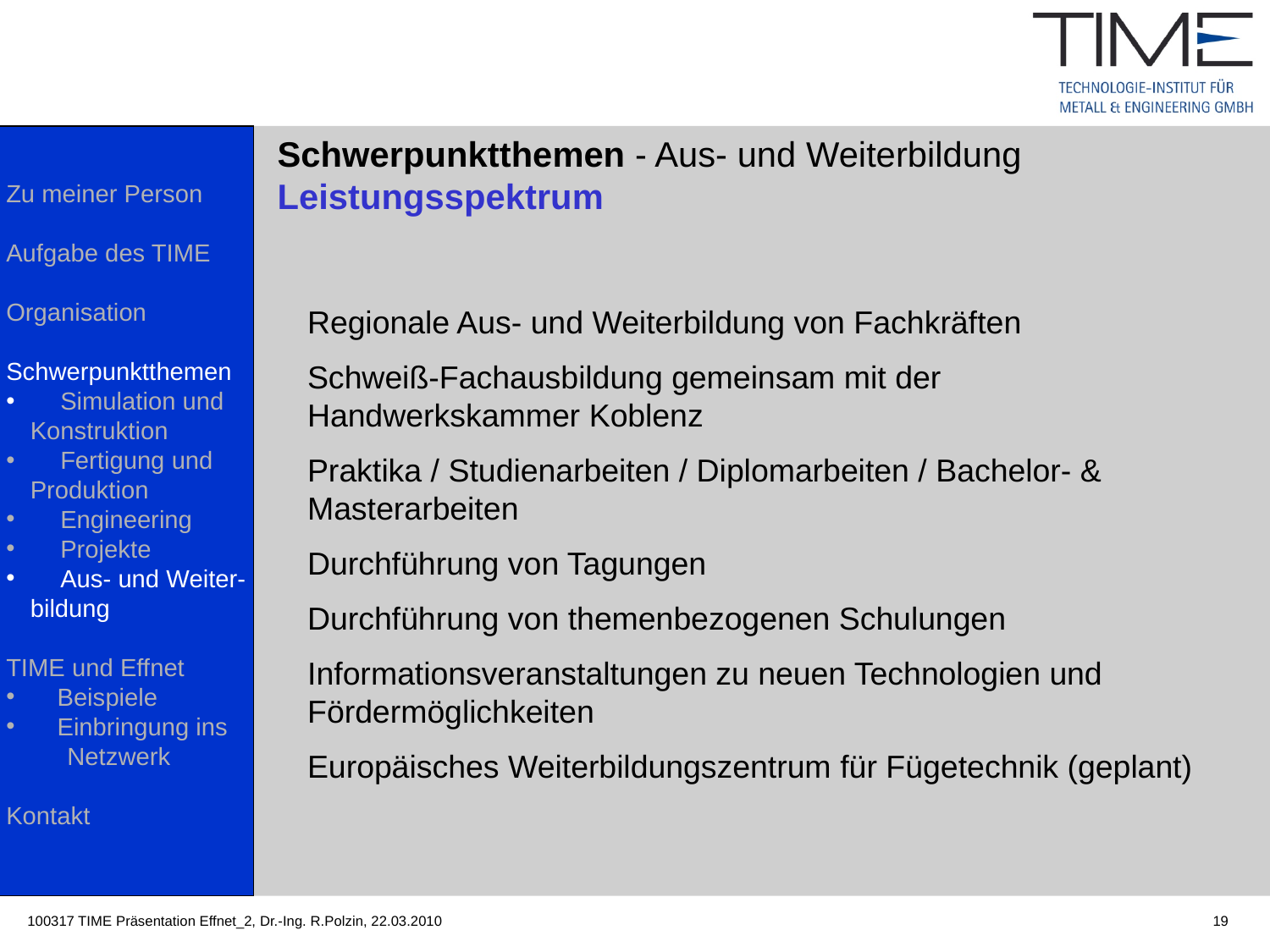

Schwerpunktthemen - Aus- und Weiterbildung
Leistungsspektrum
Zu meiner Person

Aufgabe des TIME

Organisation

Schwerpunktthemen
 	Simulation und
  	Konstruktion
 	Fertigung und
	Produktion
 	Engineering
 	Projekte
 	Aus- und Weiter-
  	bildung

TIME und Effnet
   Beispiele
   Einbringung ins
	 Netzwerk

Kontakt
Regionale Aus- und Weiterbildung von Fachkräften

Schweiß-Fachausbildung gemeinsam mit der Handwerkskammer Koblenz

Praktika / Studienarbeiten / Diplomarbeiten / Bachelor- & Masterarbeiten

Durchführung von Tagungen

Durchführung von themenbezogenen Schulungen

Informationsveranstaltungen zu neuen Technologien und Fördermöglichkeiten

Europäisches Weiterbildungszentrum für Fügetechnik (geplant)